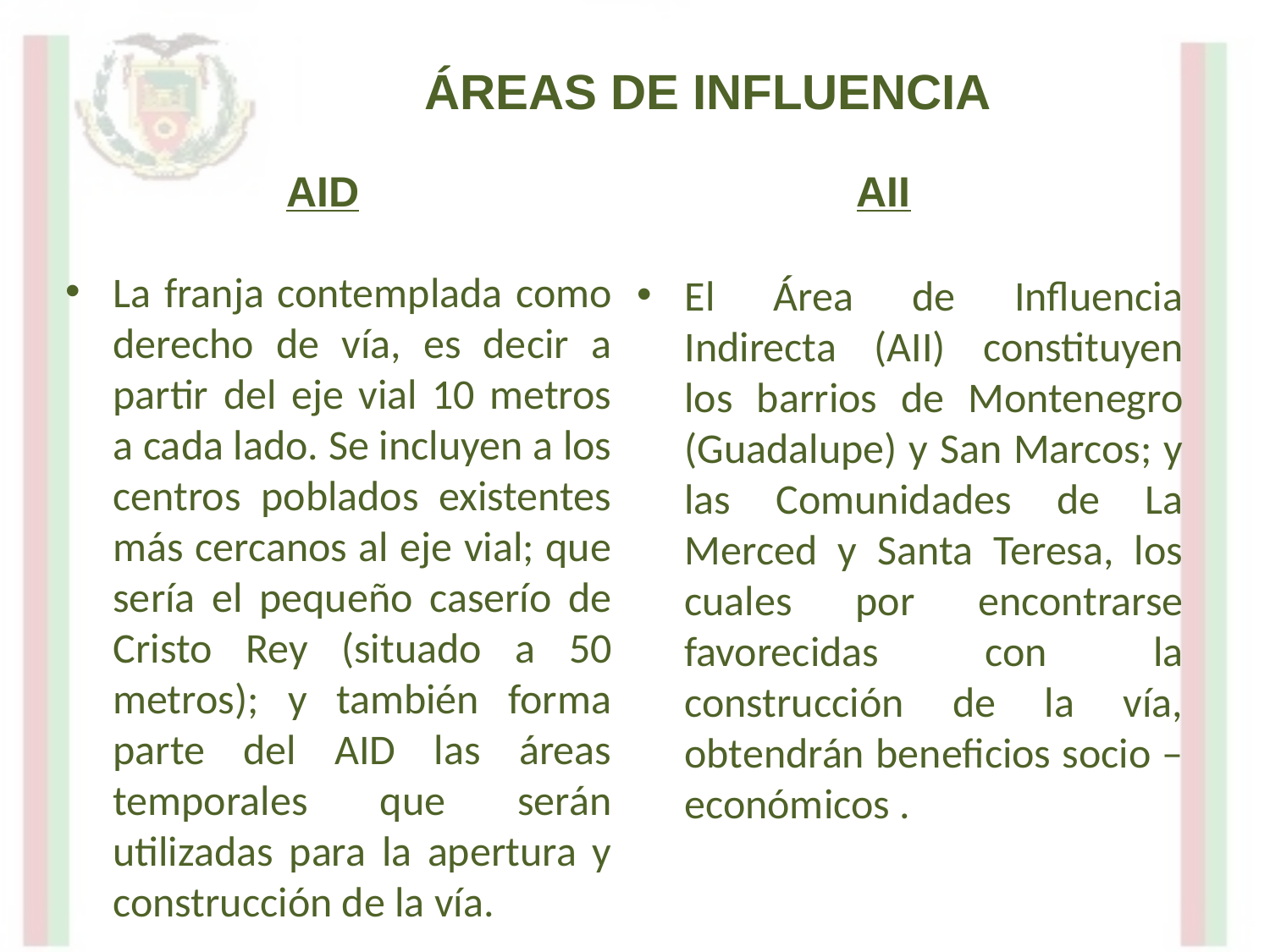

ÁREAS DE INFLUENCIA
AID
AII
La franja contemplada como derecho de vía, es decir a partir del eje vial 10 metros a cada lado. Se incluyen a los centros poblados existentes más cercanos al eje vial; que sería el pequeño caserío de Cristo Rey (situado a 50 metros); y también forma parte del AID las áreas temporales que serán utilizadas para la apertura y construcción de la vía.
El Área de Influencia Indirecta (AII) constituyen los barrios de Montenegro (Guadalupe) y San Marcos; y las Comunidades de La Merced y Santa Teresa, los cuales por encontrarse favorecidas con la construcción de la vía, obtendrán beneficios socio – económicos .